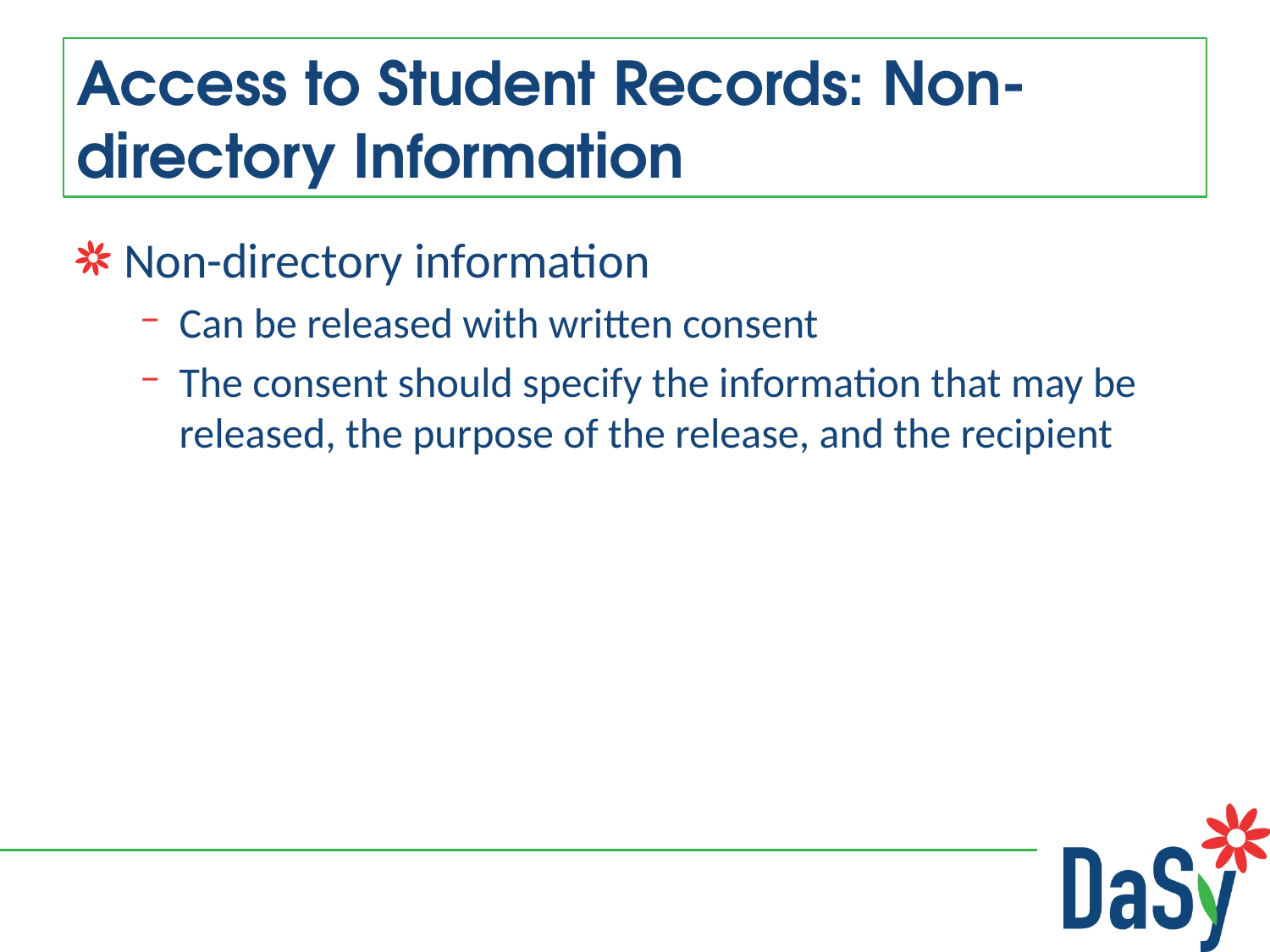

# Access to Student Records: Non-directory Information
Non-directory information
Can be released with written consent
The consent should specify the information that may be released, the purpose of the release, and the recipient